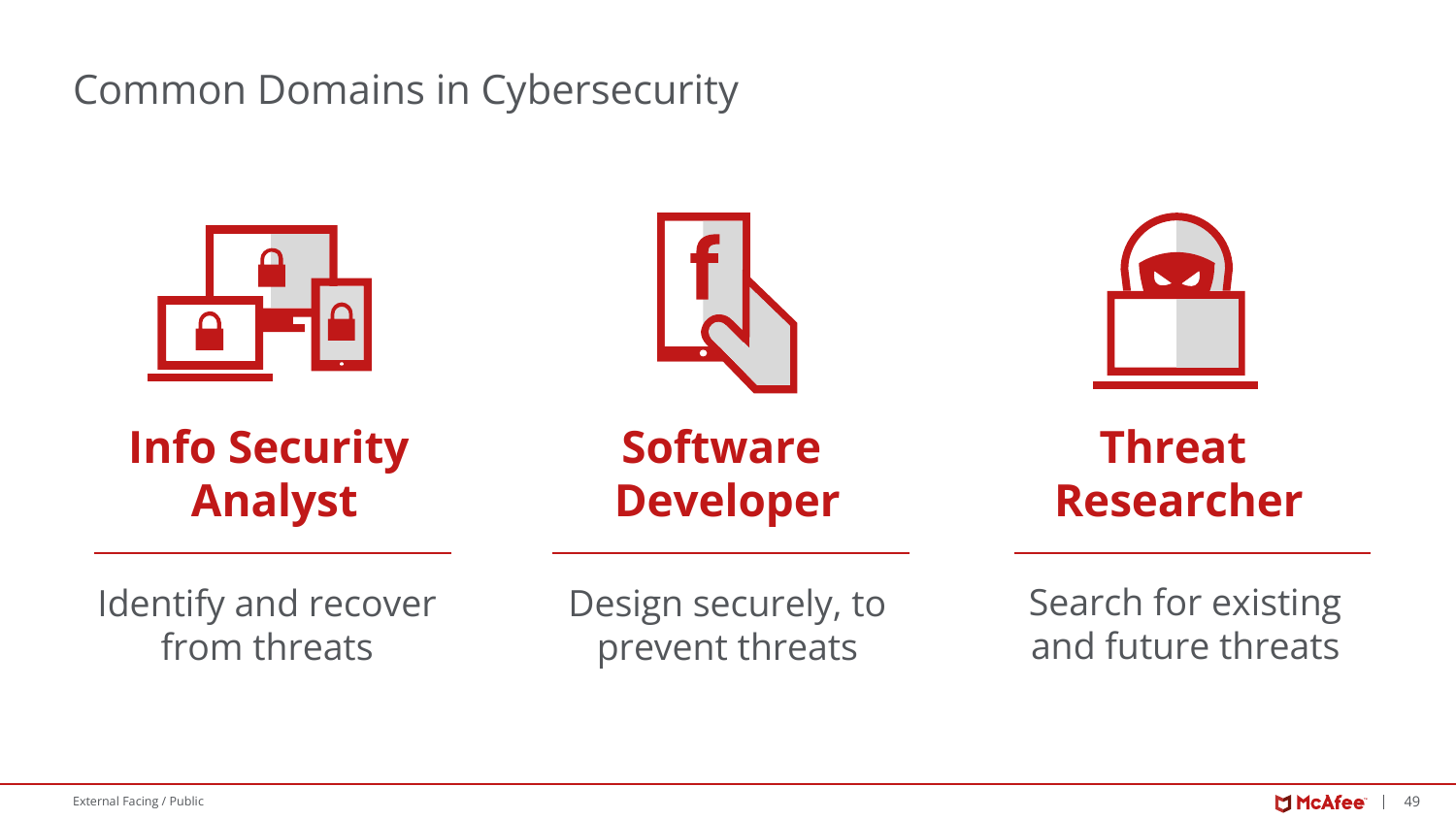

# Common Domains in Cybersecurity

Threat
Researcher
Software
Developer
Info Security
 Analyst
Identify and recover from threats
Design securely, to prevent threats
Search for existing and future threats